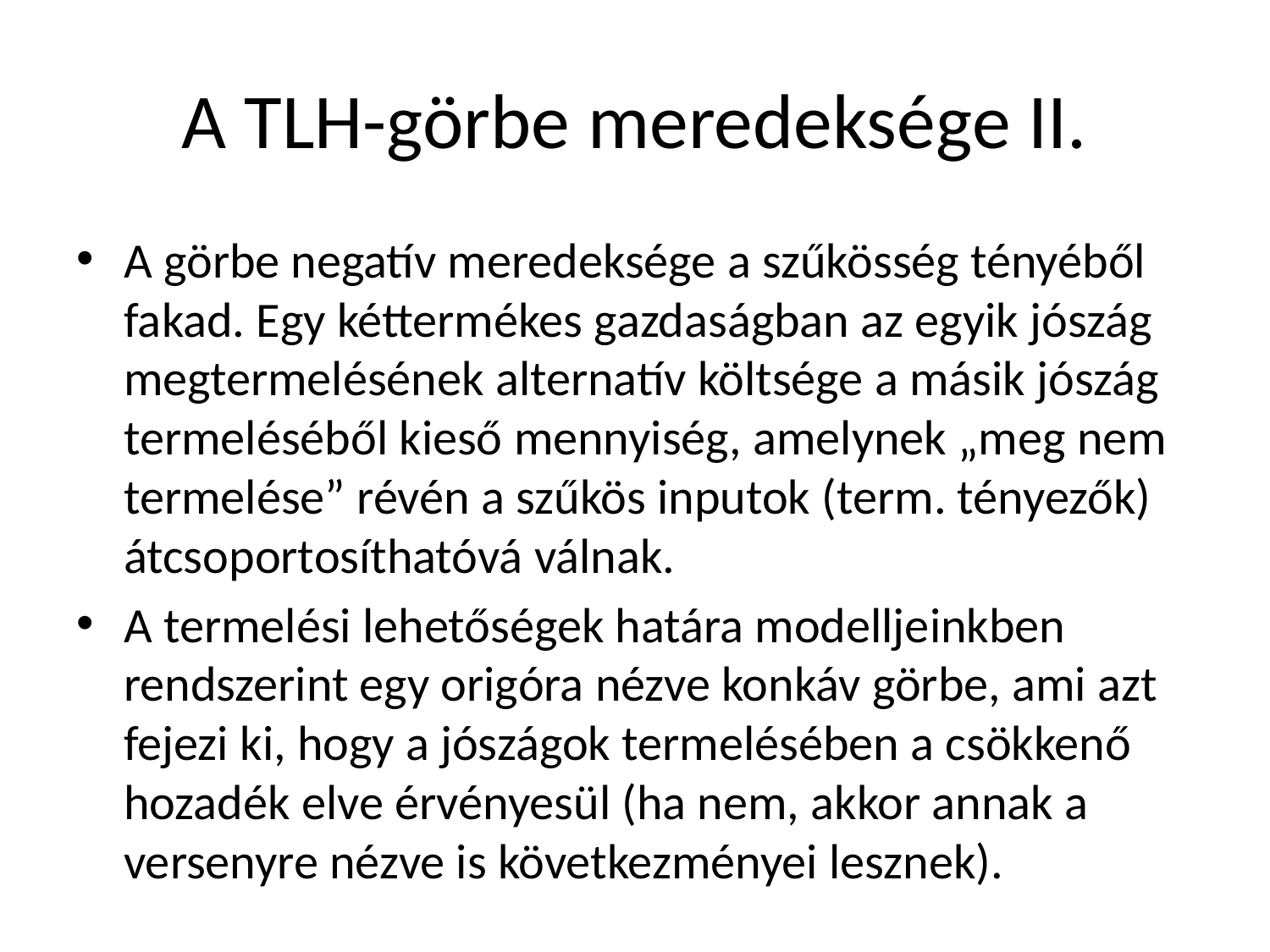

# A TLH-görbe meredeksége II.
A görbe negatív meredeksége a szűkösség tényéből fakad. Egy kéttermékes gazdaságban az egyik jószág megtermelésének alternatív költsége a másik jószág termeléséből kieső mennyiség, amelynek „meg nem termelése” révén a szűkös inputok (term. tényezők) átcsoportosíthatóvá válnak.
A termelési lehetőségek határa modelljeinkben rendszerint egy origóra nézve konkáv görbe, ami azt fejezi ki, hogy a jószágok termelésében a csökkenő hozadék elve érvényesül (ha nem, akkor annak a versenyre nézve is következményei lesznek).